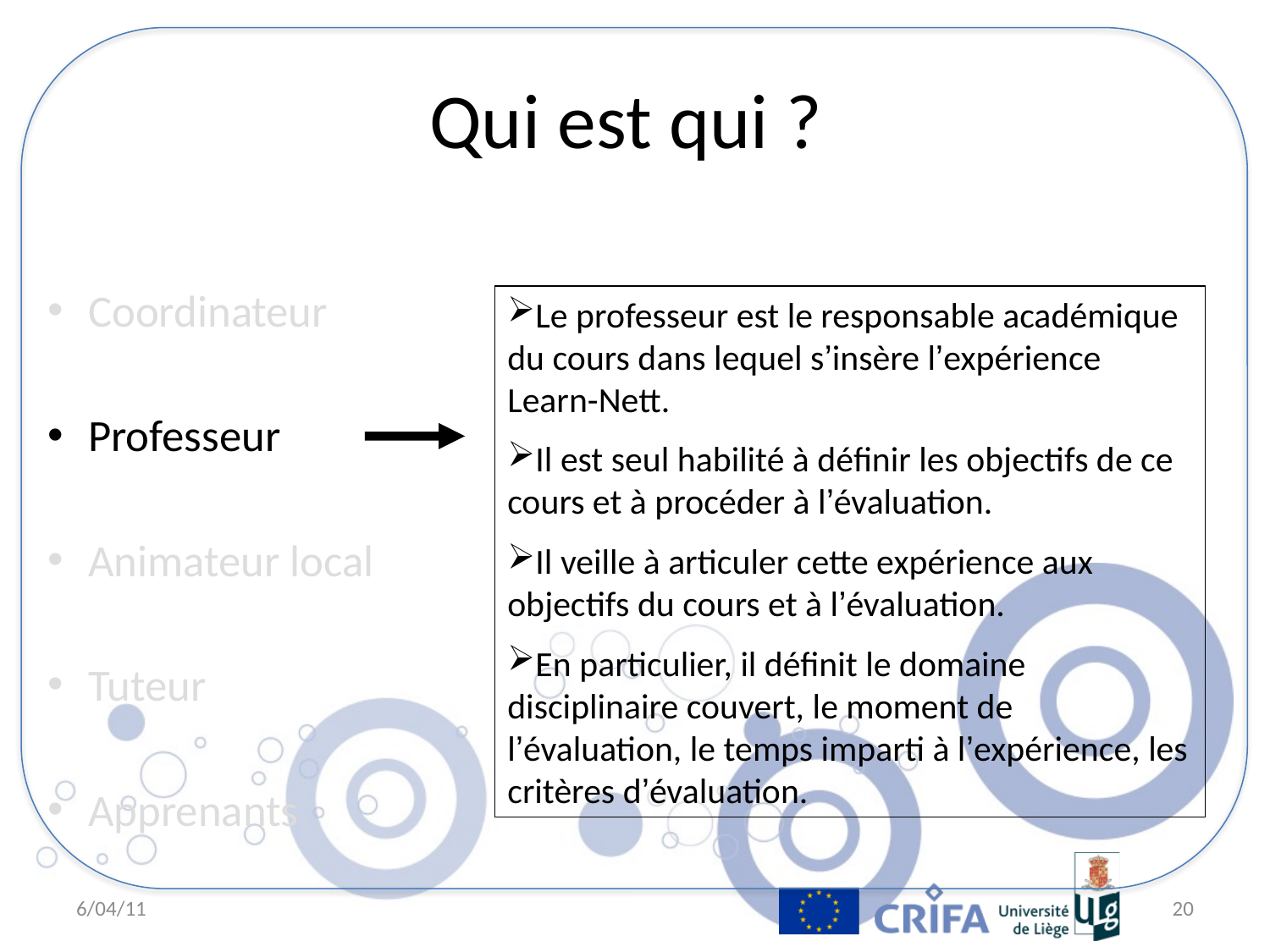

# Qui est qui ?
Coordinateur

Professeur

Animateur local

Tuteur

Apprenants
Le professeur est le responsable académique du cours dans lequel s’insère l’expérience Learn-Nett.
Il est seul habilité à définir les objectifs de ce cours et à procéder à l’évaluation.
Il veille à articuler cette expérience aux objectifs du cours et à l’évaluation.
En particulier, il définit le domaine disciplinaire couvert, le moment de l’évaluation, le temps imparti à l’expérience, les critères d’évaluation.

6/04/11
20